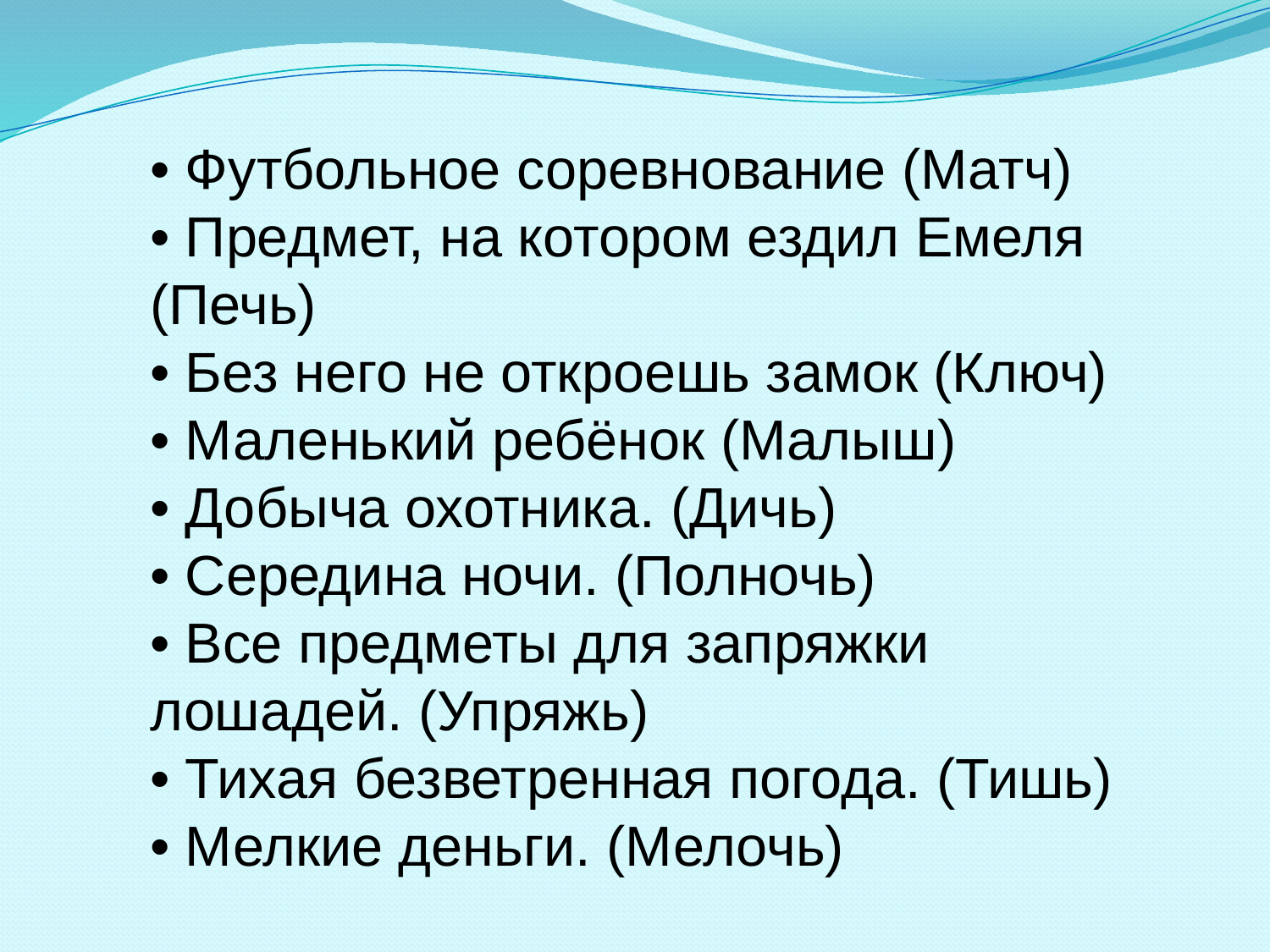

• Футбольное соревнование (Матч)
• Предмет, на котором ездил Емеля (Печь)
• Без него не откроешь замок (Ключ)
• Маленький ребёнок (Малыш)
• Добыча охотника. (Дичь)
• Середина ночи. (Полночь)
• Все предметы для запряжки лошадей. (Упряжь)
• Тихая безветренная погода. (Тишь)
• Мелкие деньги. (Мелочь)